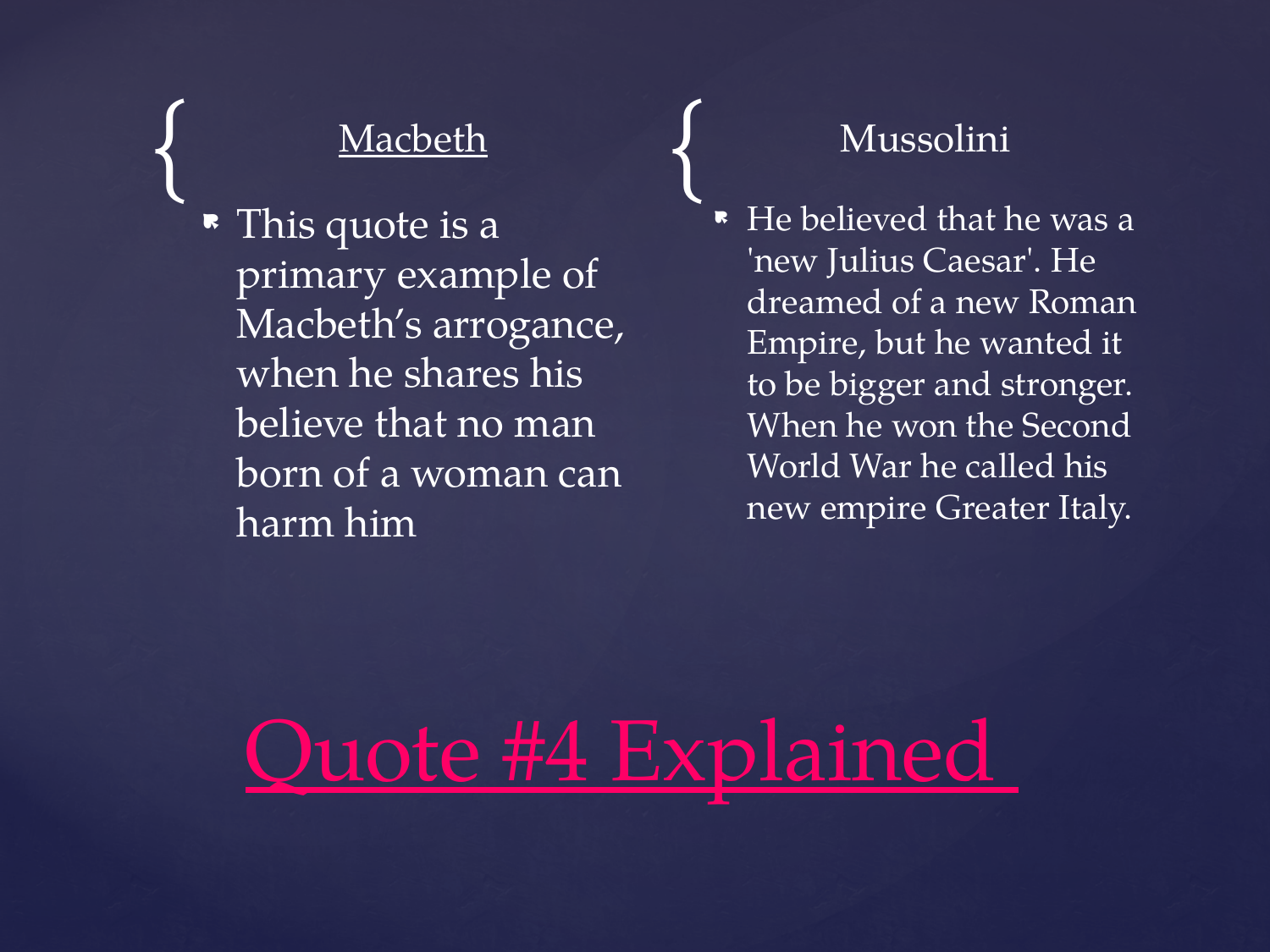

Macbeth
Mussolini
This quote is a primary example of Macbeth’s arrogance, when he shares his believe that no man born of a woman can harm him
He believed that he was a 'new Julius Caesar'. He dreamed of a new Roman Empire, but he wanted it to be bigger and stronger. When he won the Second World War he called his new empire Greater Italy.
# Quote #4 Explained